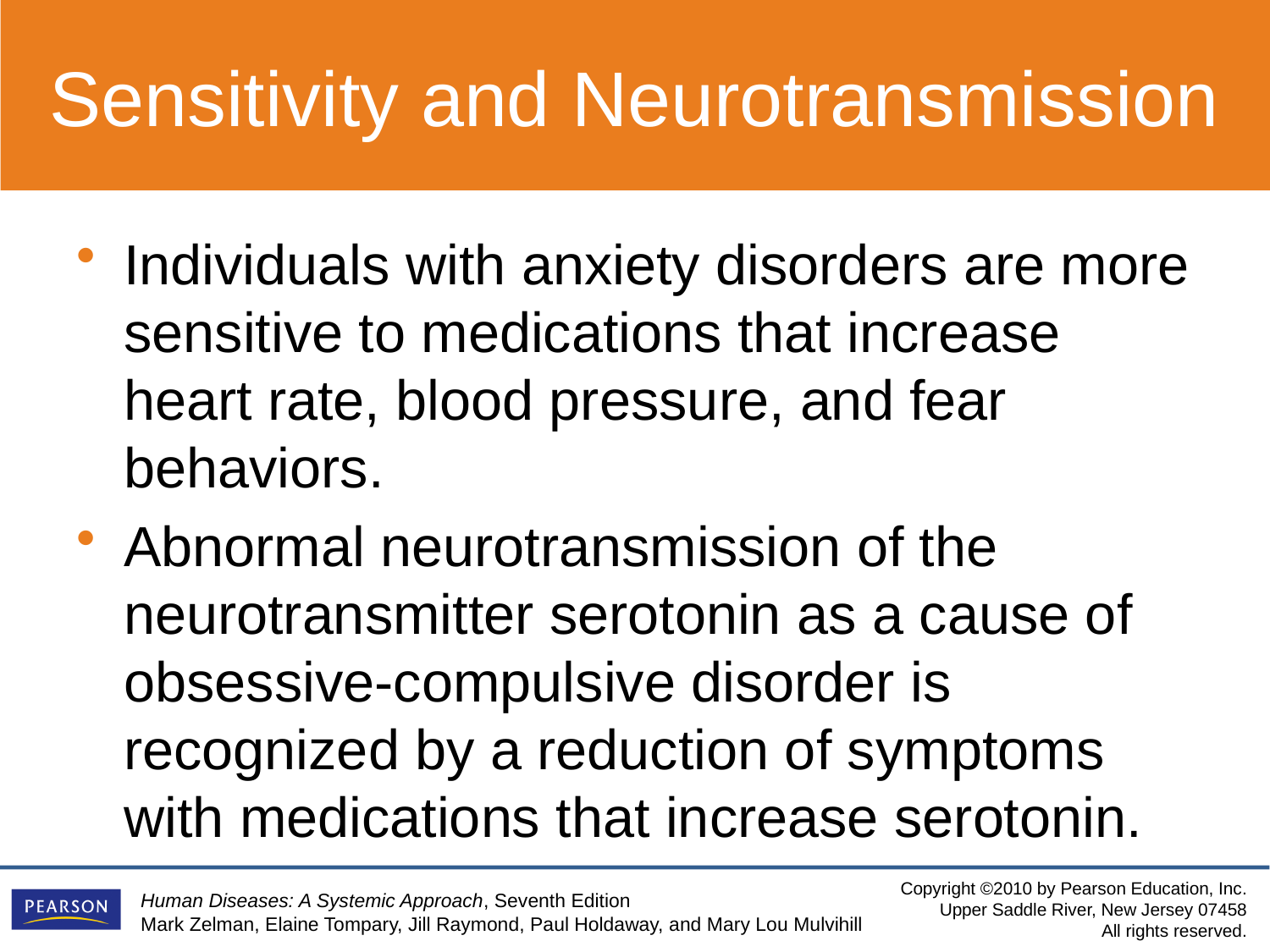

Sensitivity and Neurotransmission
Individuals with anxiety disorders are more sensitive to medications that increase heart rate, blood pressure, and fear behaviors.
Abnormal neurotransmission of the neurotransmitter serotonin as a cause of obsessive-compulsive disorder is recognized by a reduction of symptoms with medications that increase serotonin.